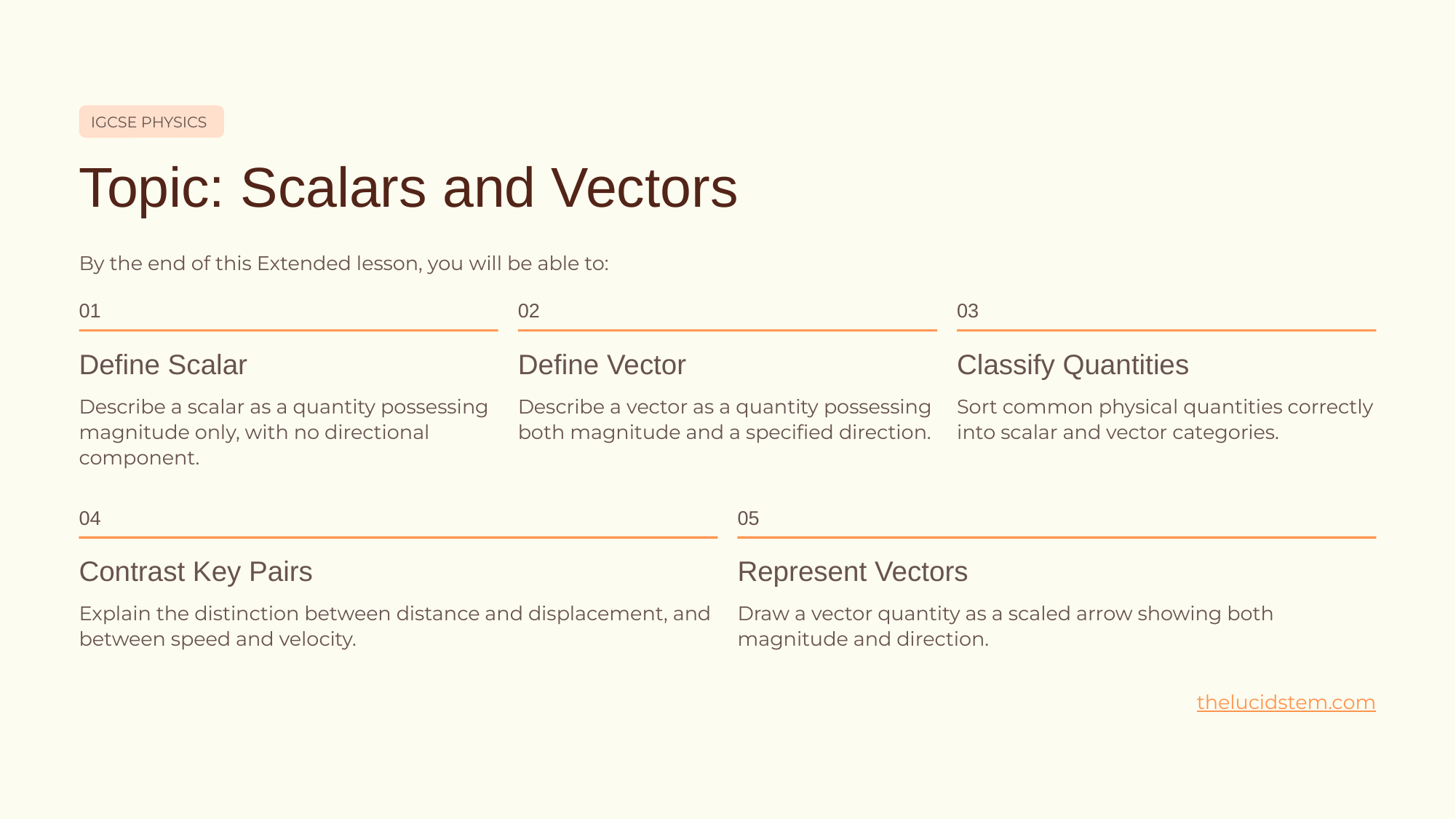

IGCSE PHYSICS
Topic: Scalars and Vectors
By the end of this Extended lesson, you will be able to:
01
02
03

Define Scalar
Define Vector
Classify Quantities
Describe a scalar as a quantity possessing magnitude only, with no directional component.
Describe a vector as a quantity possessing both magnitude and a specified direction.
Sort common physical quantities correctly into scalar and vector categories.
04
05

Contrast Key Pairs
Represent Vectors
Explain the distinction between distance and displacement, and between speed and velocity.
Draw a vector quantity as a scaled arrow showing both magnitude and direction.
thelucidstem.com